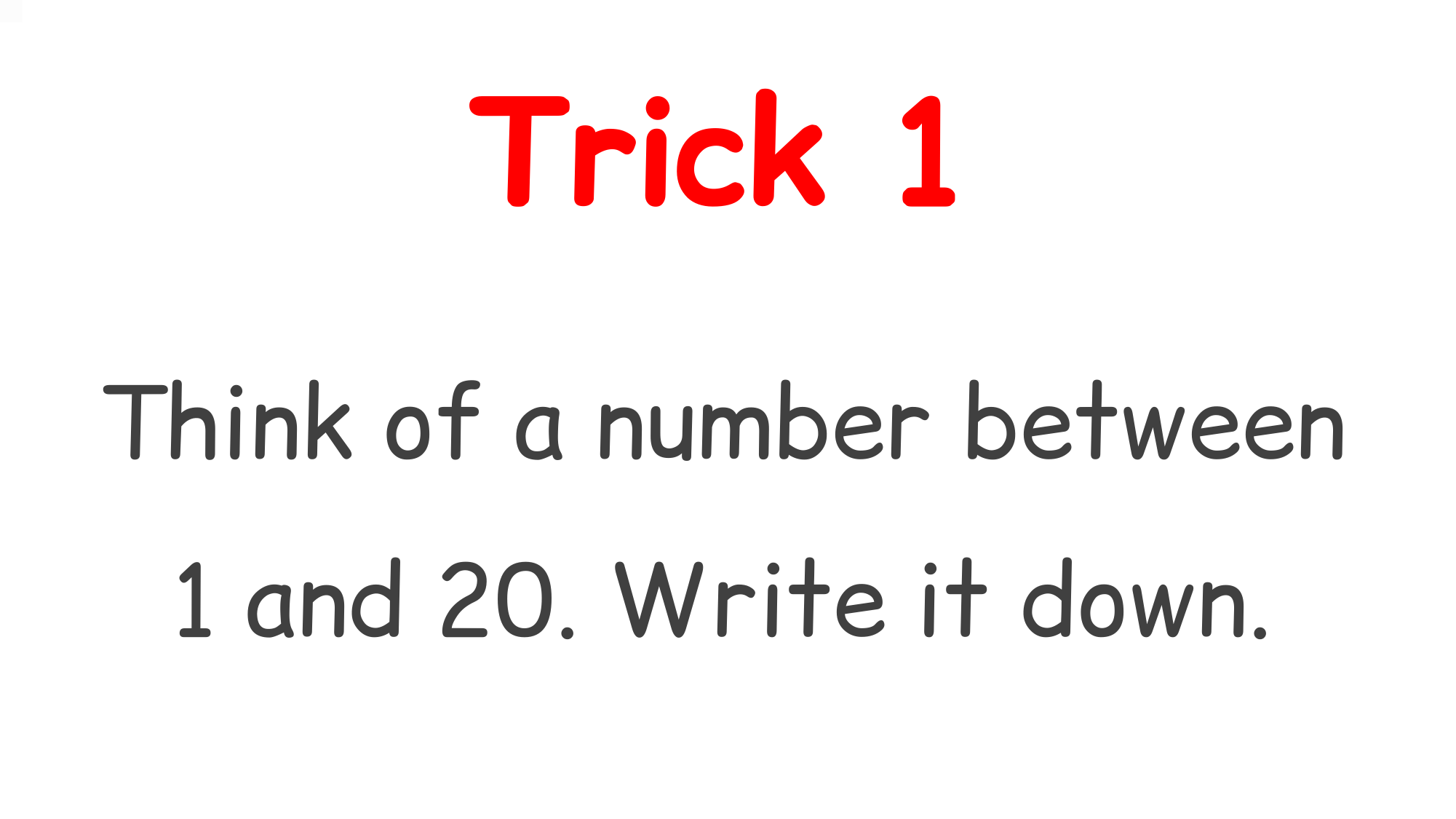

# Trick 1

Think of a number between 1 and 20. Write it down.